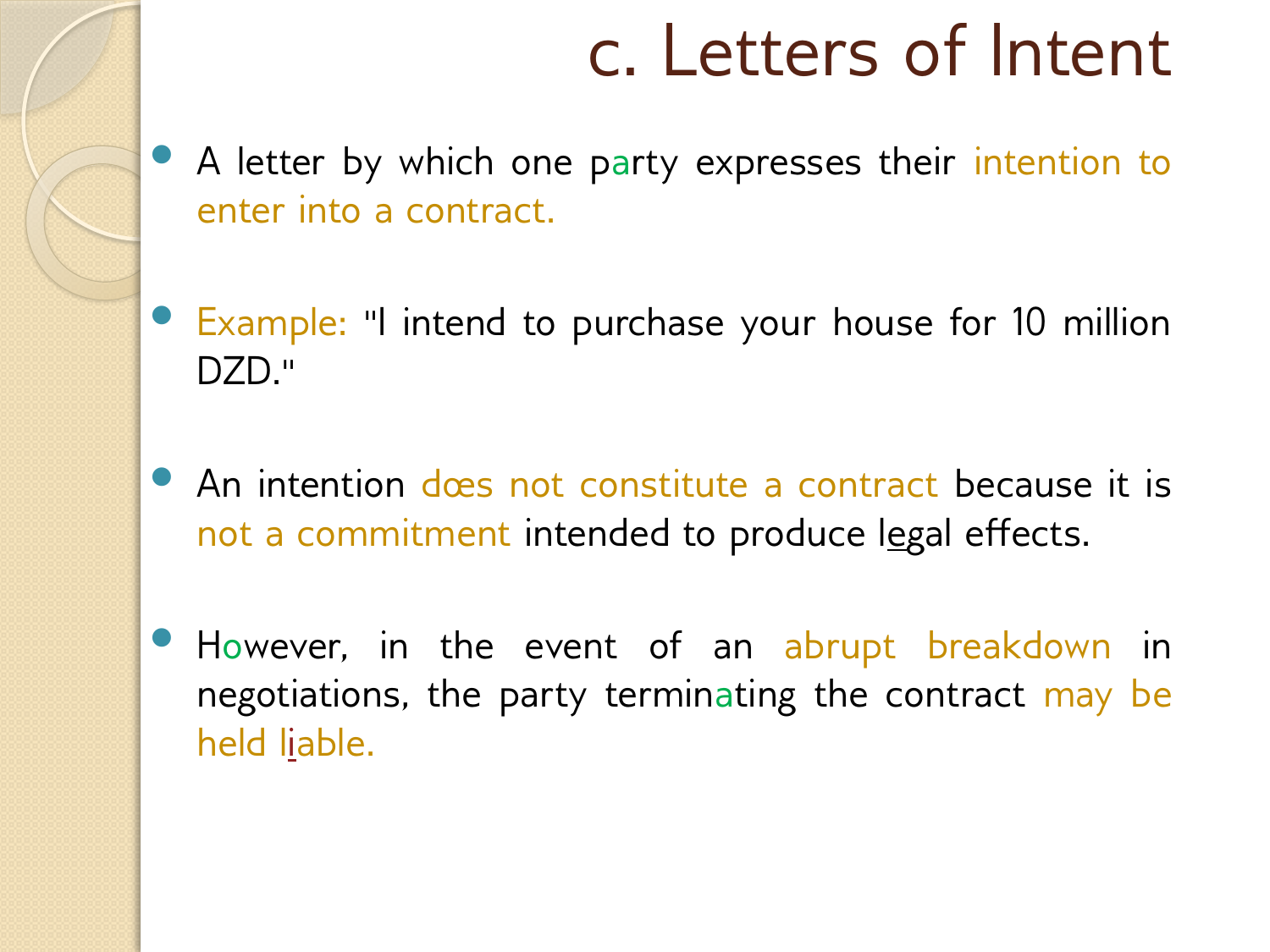

# c. Letters of Intent
A letter by which one party expresses their intention to enter into a contract.

Example: "I intend to purchase your house for 10 million DZD."

An intention does not constitute a contract because it is not a commitment intended to produce legal effects.

However, in the event of an abrupt breakdown in negotiations, the party terminating the contract may be held liable.